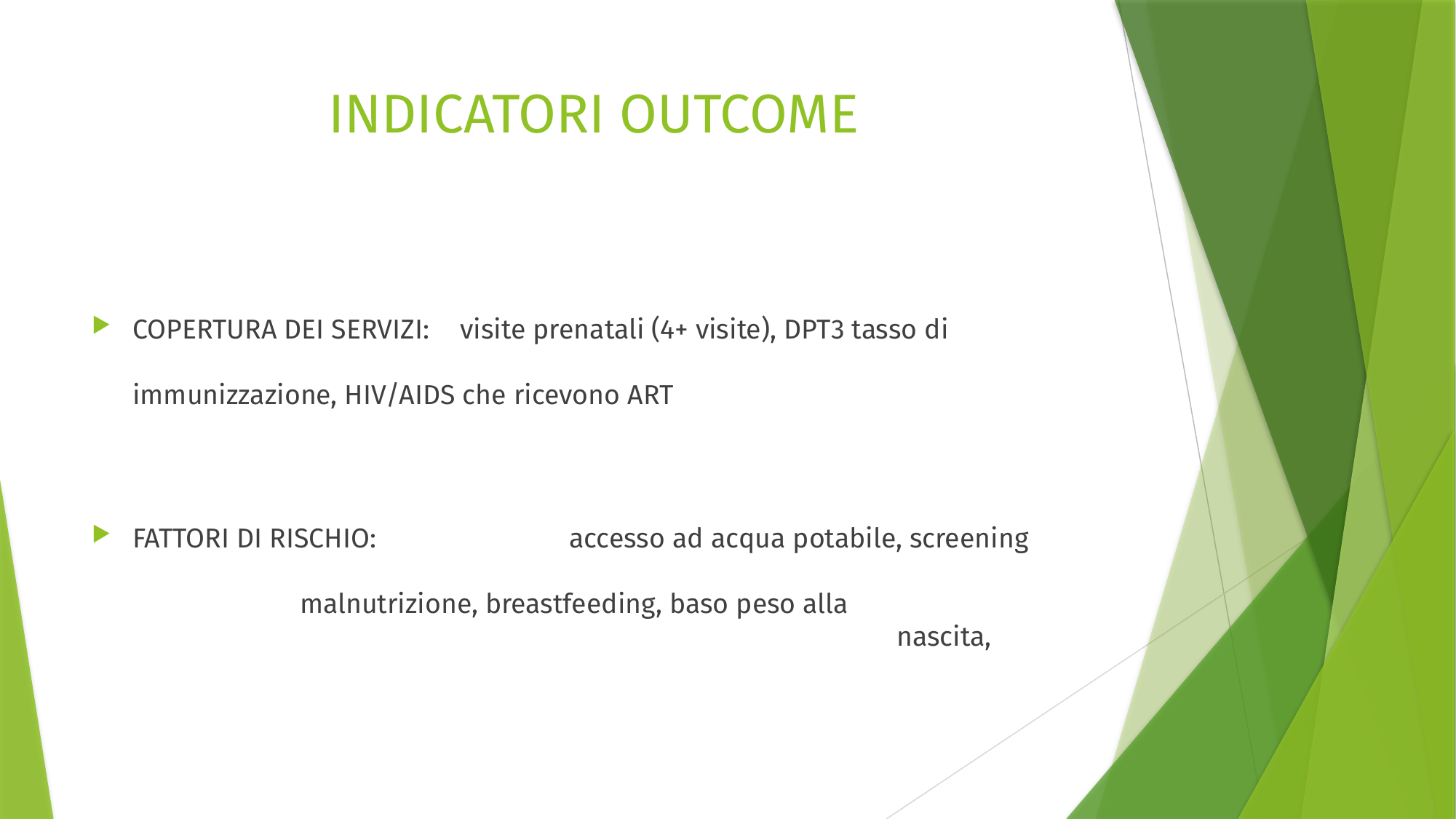

# INDICATORI OUTCOME

COPERTURA DEI SERVIZI: 	visite prenatali (4+ visite), DPT3 tasso di 									         immunizzazione, HIV/AIDS che ricevono ART

FATTORI DI RISCHIO:		accesso ad acqua potabile, screening 									        malnutrizione, breastfeeding, baso peso alla 									nascita,